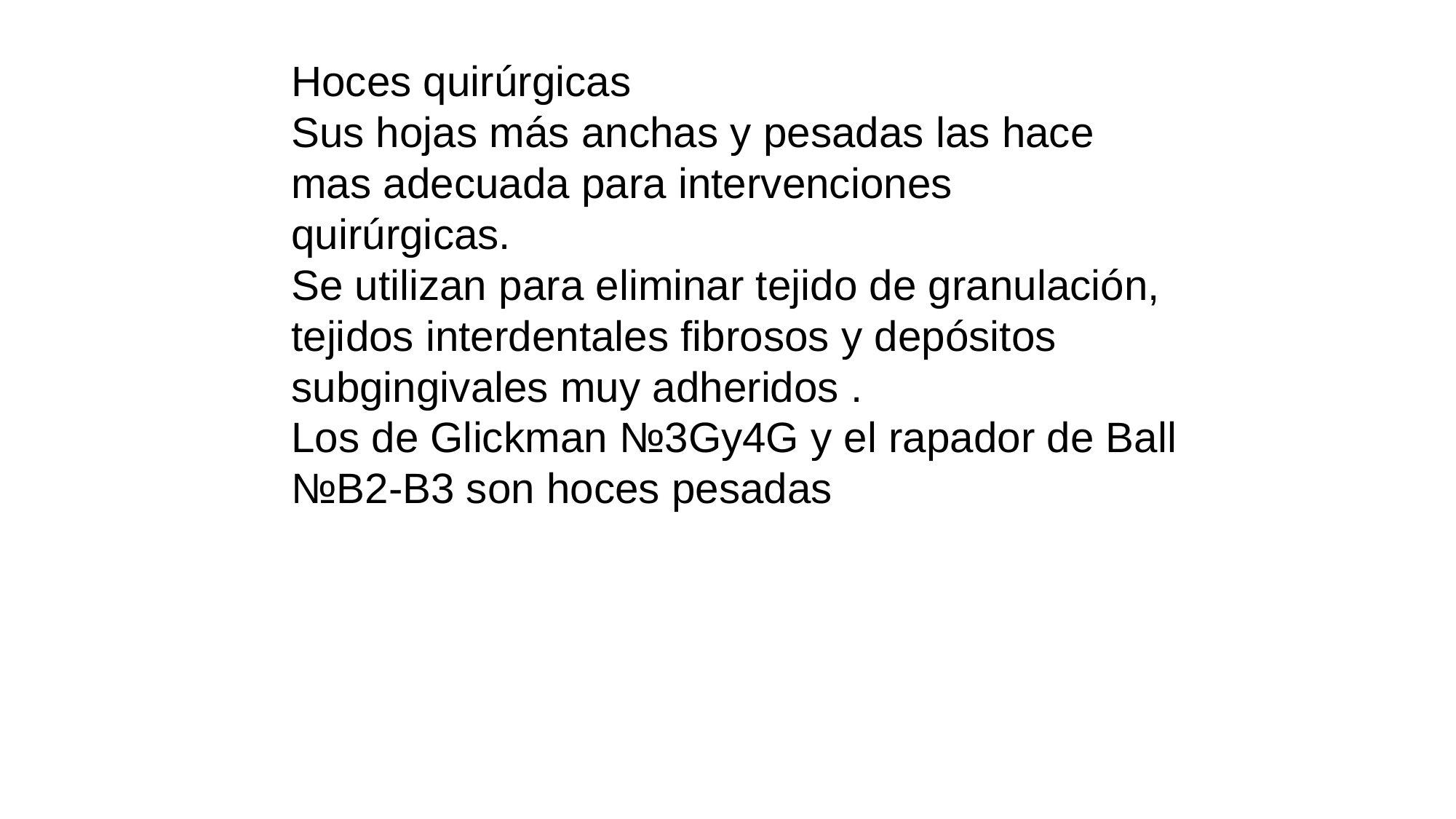

#
Hoces quirúrgicas
Sus hojas más anchas y pesadas las hace mas adecuada para intervenciones quirúrgicas.
Se utilizan para eliminar tejido de granulación, tejidos interdentales fibrosos y depósitos subgingivales muy adheridos .
Los de Glickman №3Gy4G y el rapador de Ball №B2-B3 son hoces pesadas